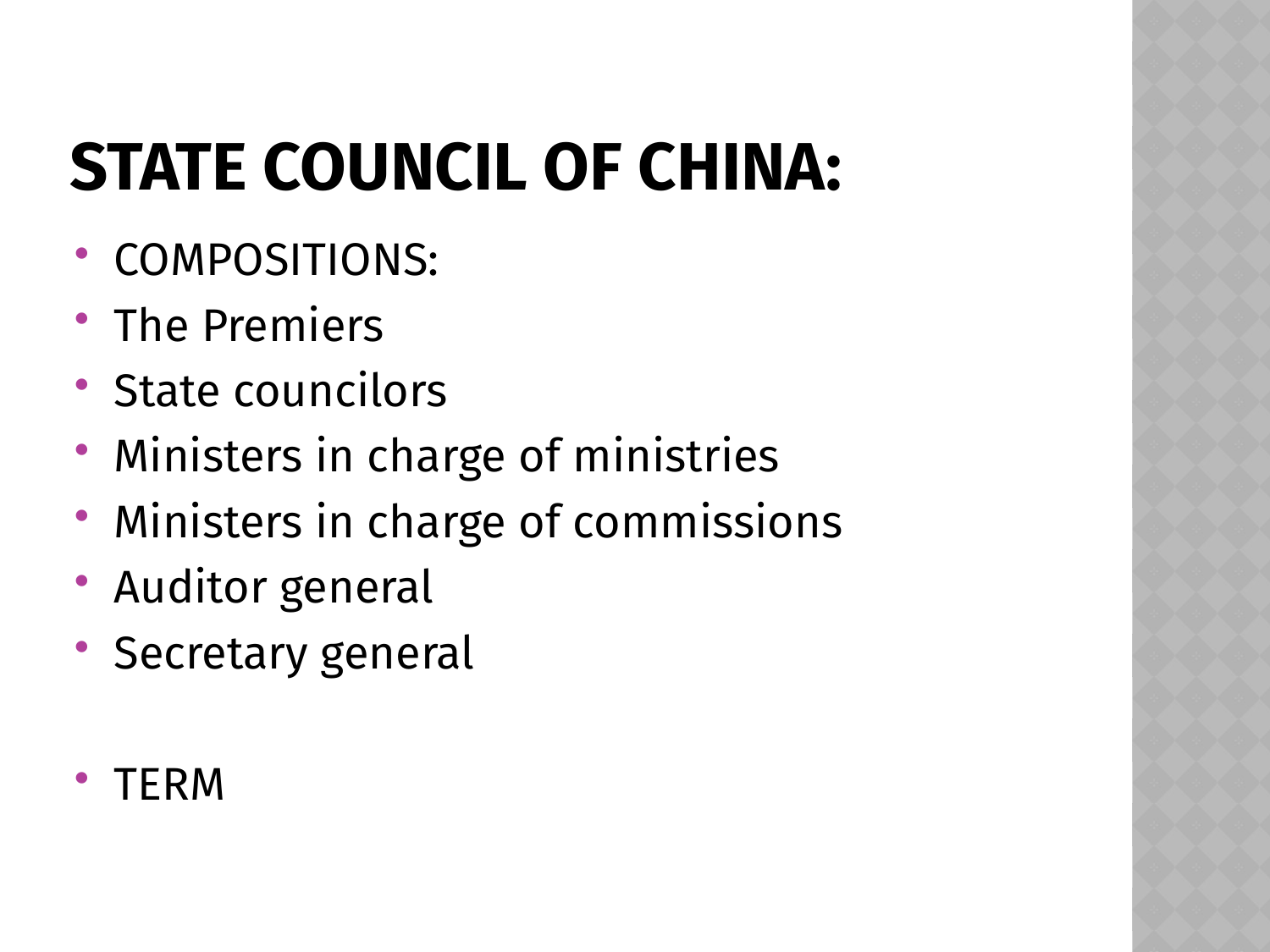

# STATE COUNCIL OF CHINA:
COMPOSITIONS:
The Premiers
State councilors
Ministers in charge of ministries
Ministers in charge of commissions
Auditor general
Secretary general

TERM